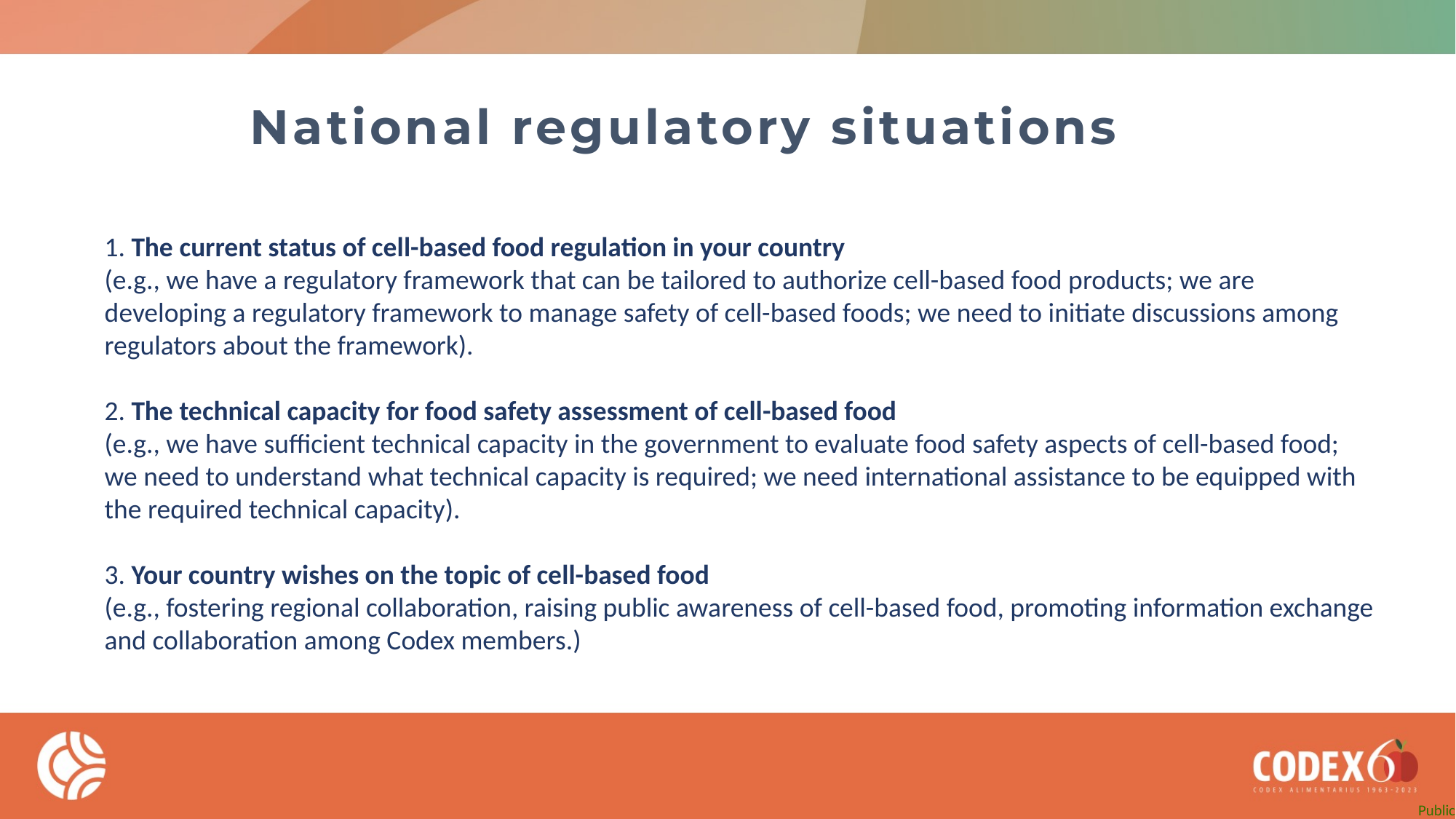

National regulatory situations
1. The current status of cell-based food regulation in your country
(e.g., we have a regulatory framework that can be tailored to authorize cell-based food products; we are developing a regulatory framework to manage safety of cell-based foods; we need to initiate discussions among regulators about the framework).

2. The technical capacity for food safety assessment of cell-based food
(e.g., we have sufficient technical capacity in the government to evaluate food safety aspects of cell-based food; we need to understand what technical capacity is required; we need international assistance to be equipped with the required technical capacity).

3. Your country wishes on the topic of cell-based food
(e.g., fostering regional collaboration, raising public awareness of cell-based food, promoting information exchange and collaboration among Codex members.)